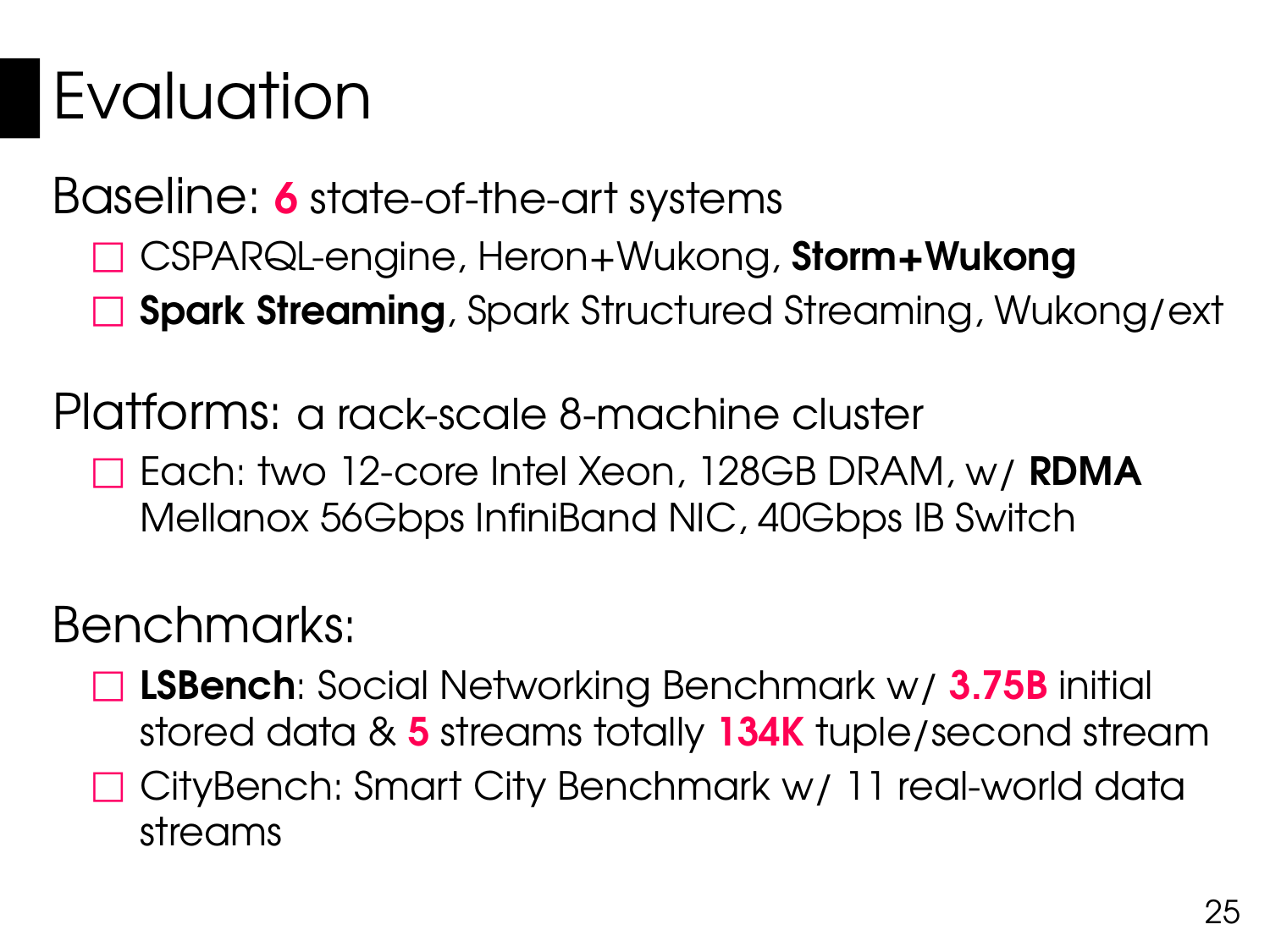

# Evaluation

Baseline: 6 state-of-the-art systems
CSPARQL-engine, Heron+Wukong, Storm+Wukong
Spark Streaming, Spark Structured Streaming, Wukong/ext
Platforms: a rack-scale 8-machine cluster
Each: two 12-core Intel Xeon, 128GB DRAM, w/ RDMA Mellanox 56Gbps InfiniBand NIC, 40Gbps IB Switch
Benchmarks:
LSBench: Social Networking Benchmark w/ 3.75B initial stored data & 5 streams totally 134K tuple/second stream
CityBench: Smart City Benchmark w/ 11 real-world data streams
25